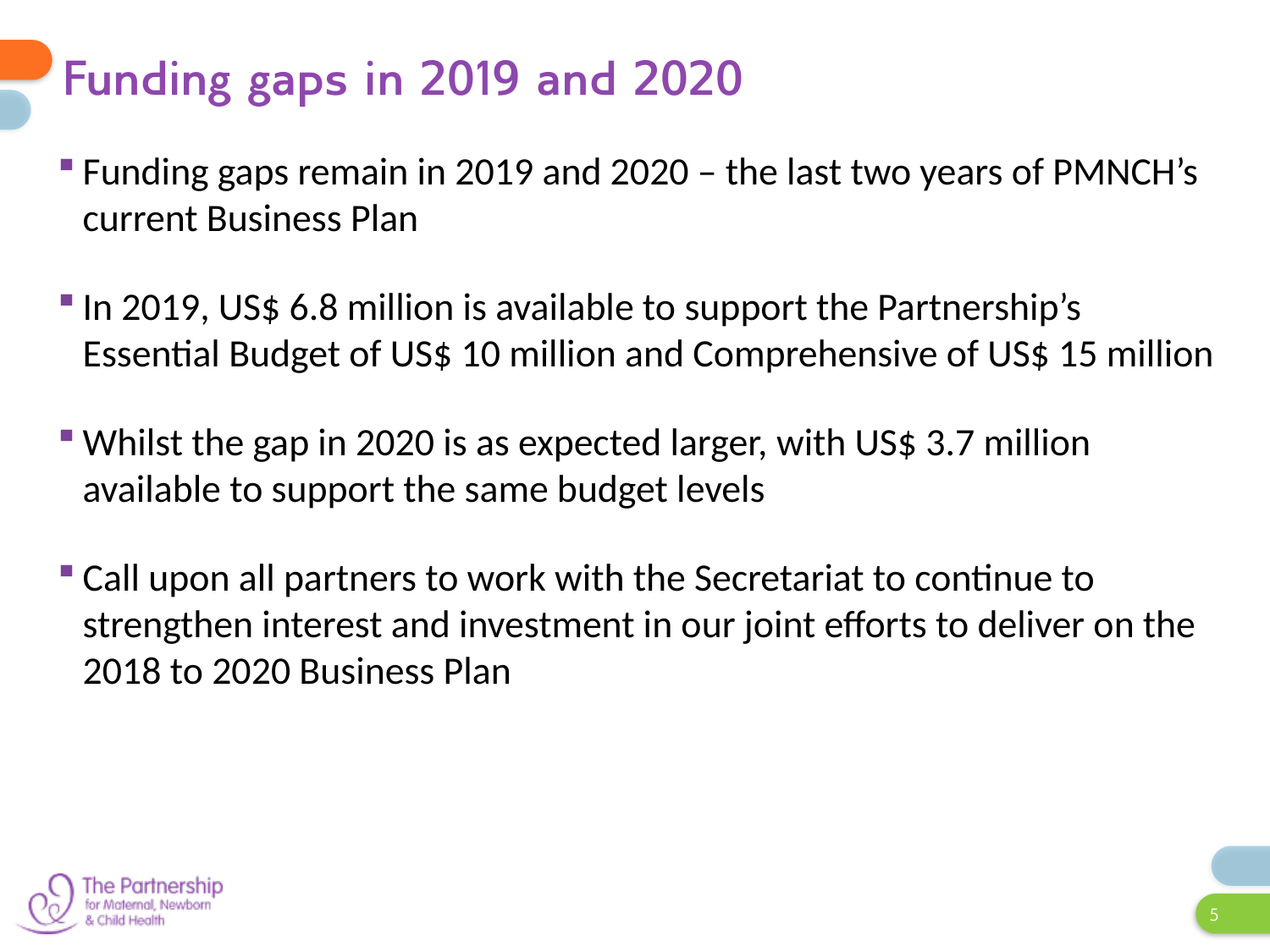

# Funding gaps in 2019 and 2020
Funding gaps remain in 2019 and 2020 – the last two years of PMNCH’s current Business Plan
In 2019, US$ 6.8 million is available to support the Partnership’s Essential Budget of US$ 10 million and Comprehensive of US$ 15 million
Whilst the gap in 2020 is as expected larger, with US$ 3.7 million available to support the same budget levels
Call upon all partners to work with the Secretariat to continue to strengthen interest and investment in our joint efforts to deliver on the 2018 to 2020 Business Plan